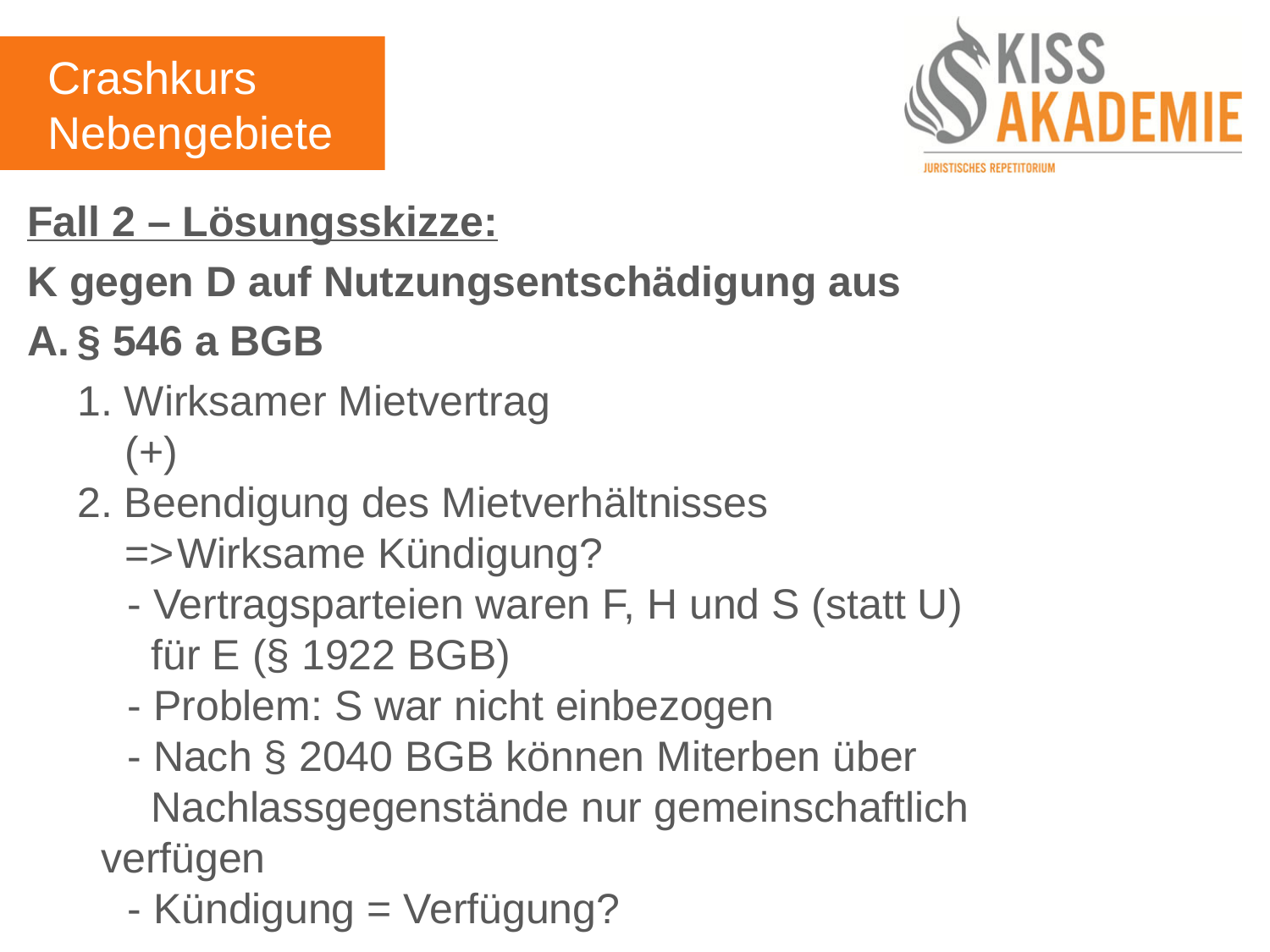

Crashkurs
Nebengebiete
Fall 2 – Lösungsskizze:
K gegen D auf Nutzungsentschädigung aus
A.	§ 546 a BGB
	1. Wirksamer Mietvertrag
	    (+)
	2. Beendigung des Mietverhältnisses
	    =>	Wirksame Kündigung?
		- Vertragsparteien waren F, H und S (statt U)        		  	  für E (§ 1922 BGB)
		- Problem: S war nicht einbezogen
		- Nach § 2040 BGB können Miterben über 			  	  Nachlassgegenstände nur gemeinschaftlich 			  verfügen
		- Kündigung = Verfügung?